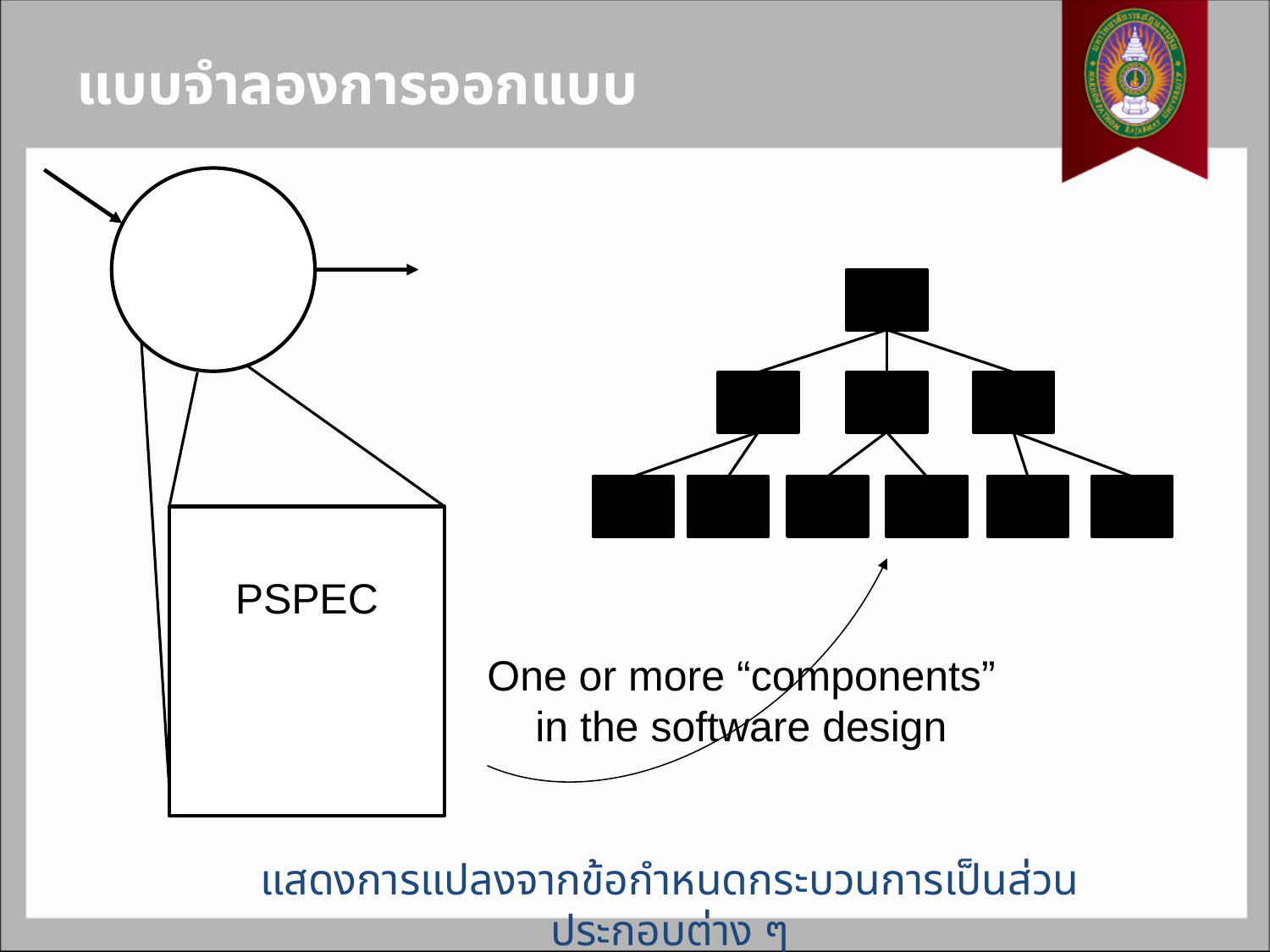

# แบบจำลองการออกแบบ

PSPEC
One or more “components”
in the software design
แสดงการแปลงจากข้อกำหนดกระบวนการเป็นส่วนประกอบต่าง ๆ